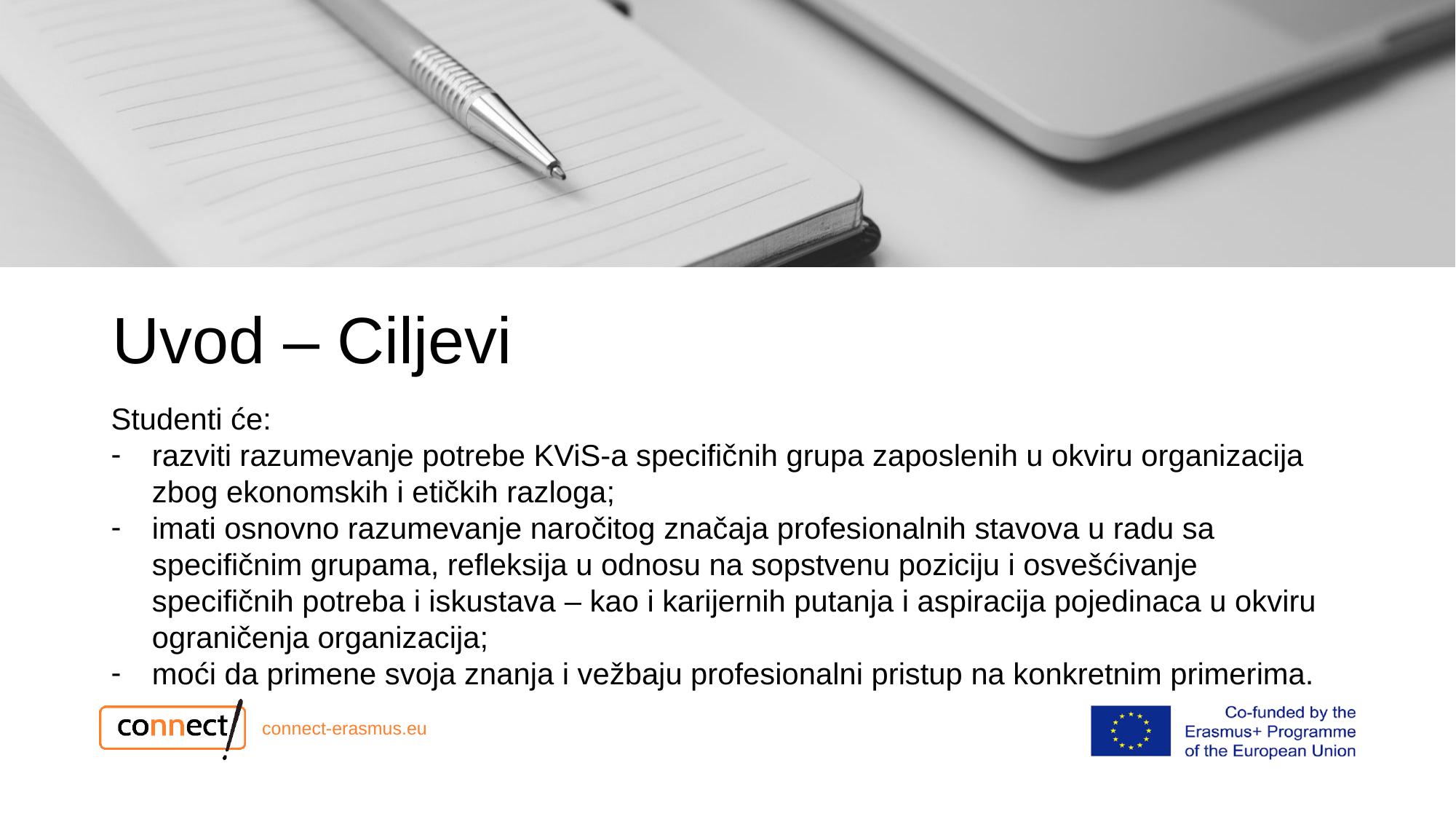

# Uvod – Ciljevi
Studenti će:
razviti razumevanje potrebe KViS-a specifičnih grupa zaposlenih u okviru organizacija zbog ekonomskih i etičkih razloga;
imati osnovno razumevanje naročitog značaja profesionalnih stavova u radu sa specifičnim grupama, refleksija u odnosu na sopstvenu poziciju i osvešćivanje specifičnih potreba i iskustava – kao i karijernih putanja i aspiracija pojedinaca u okviru ograničenja organizacija;
moći da primene svoja znanja i vežbaju profesionalni pristup na konkretnim primerima.
connect-erasmus.eu